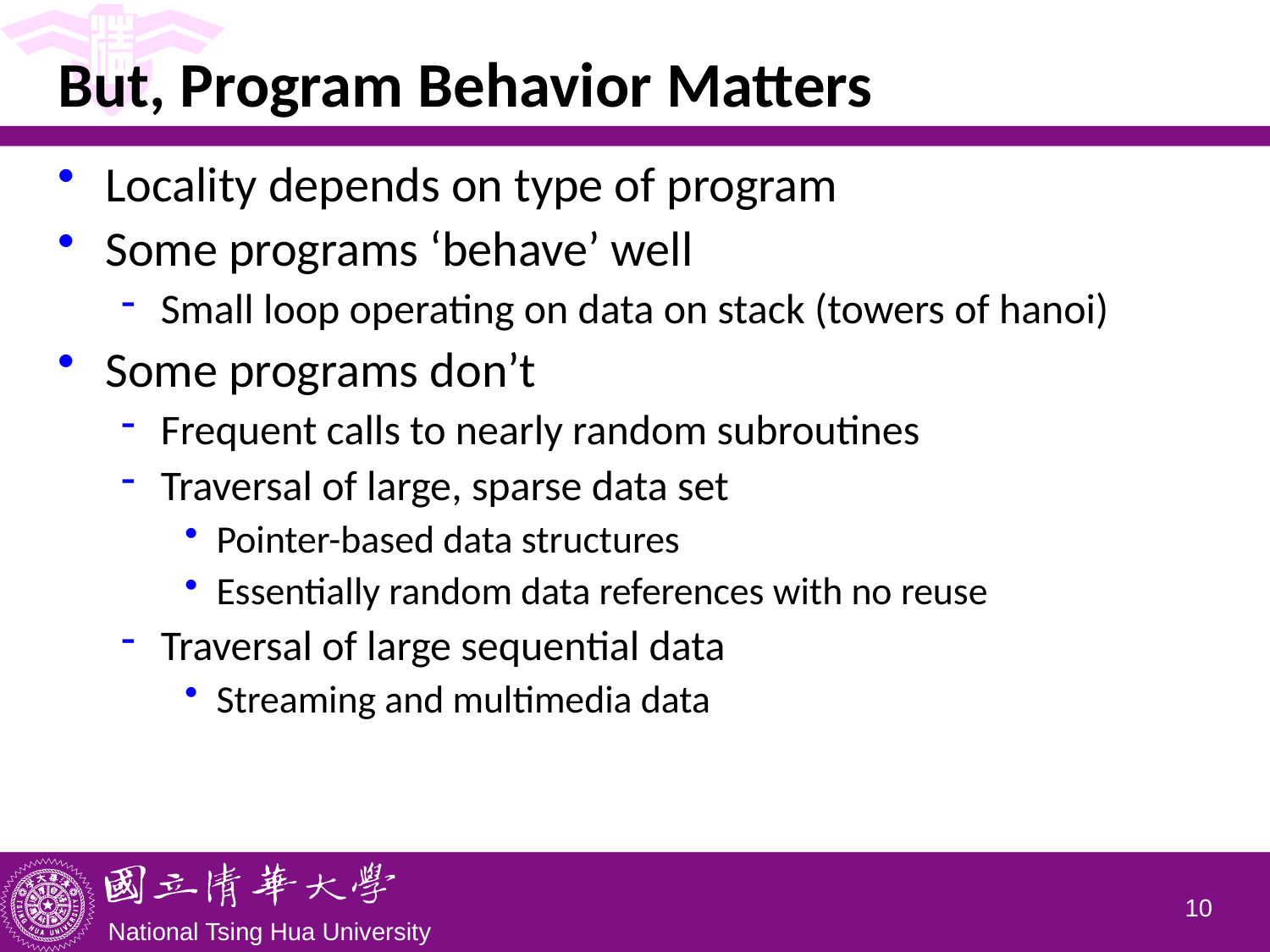

# But, Program Behavior Matters
Locality depends on type of program
Some programs ‘behave’ well
Small loop operating on data on stack (towers of hanoi)
Some programs don’t
Frequent calls to nearly random subroutines
Traversal of large, sparse data set
Pointer-based data structures
Essentially random data references with no reuse
Traversal of large sequential data
Streaming and multimedia data
10